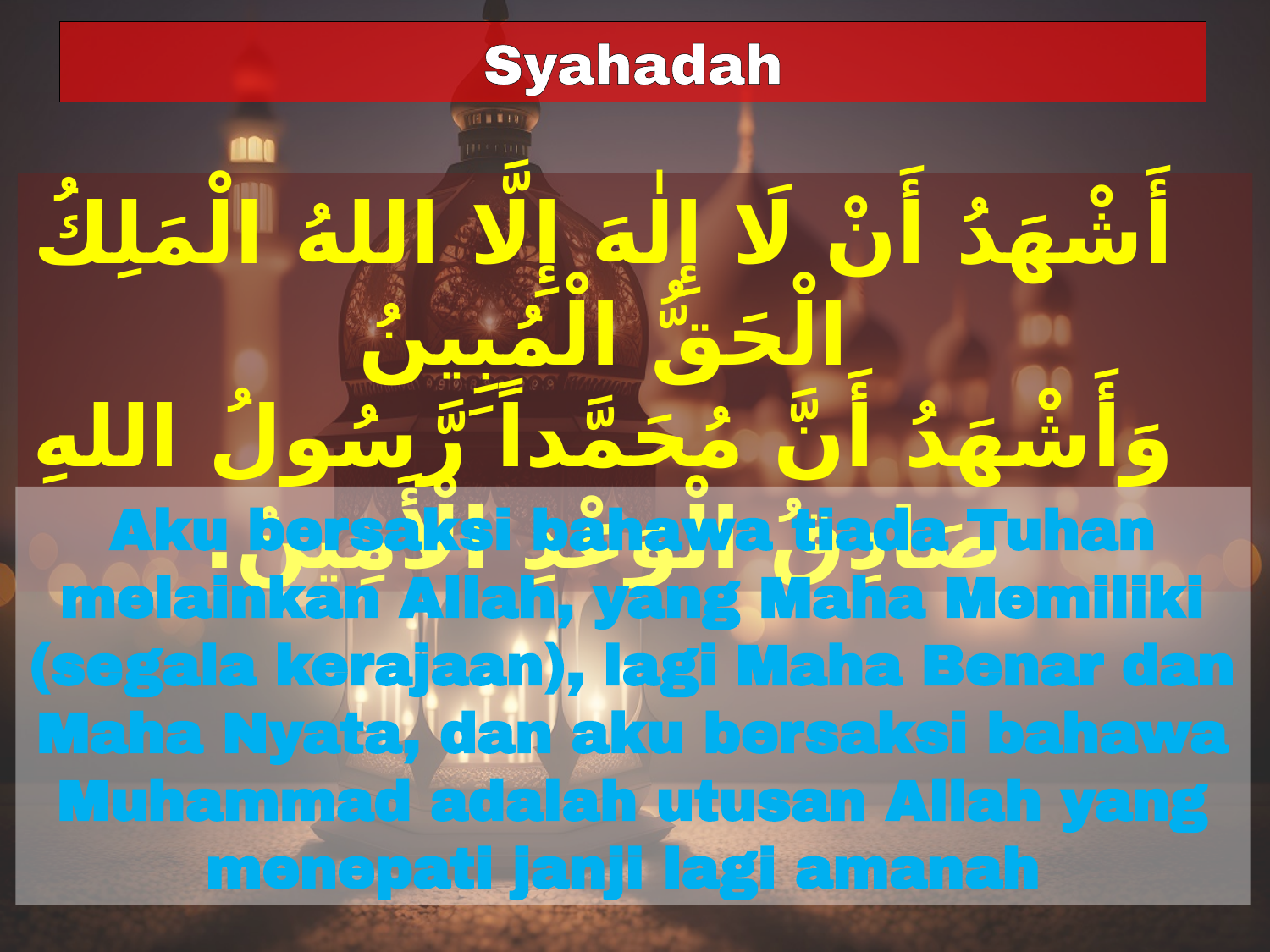

Syahadah
أَشْهَدُ أَنْ لَا إِلٰهَ إِلَّا اللهُ الْمَلِكُ الْحَقُّ الْمُبِينُ
وَأَشْهَدُ أَنَّ مُحَمَّداً َرَّسُولُ اللهِ صَادِقُ الْوَعْدِ الْأَمِينُ.
Aku bersaksi bahawa tiada Tuhan melainkan Allah, yang Maha Memiliki (segala kerajaan), lagi Maha Benar dan Maha Nyata, dan aku bersaksi bahawa Muhammad adalah utusan Allah yang menepati janji lagi amanah